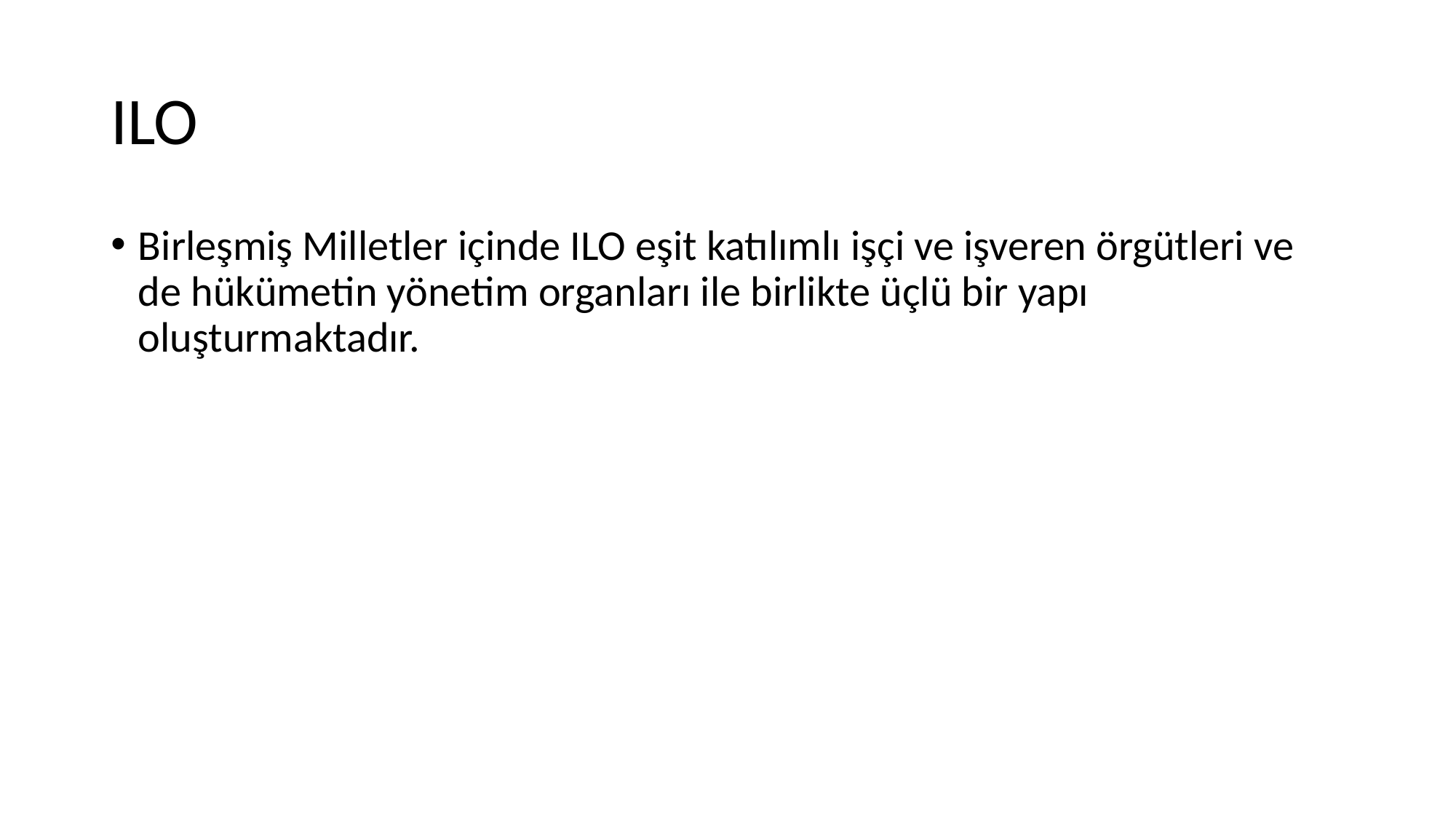

# ILO
Birleşmiş Milletler içinde ILO eşit katılımlı işçi ve işveren örgütleri ve de hükümetin yönetim organları ile birlikte üçlü bir yapı oluşturmaktadır.